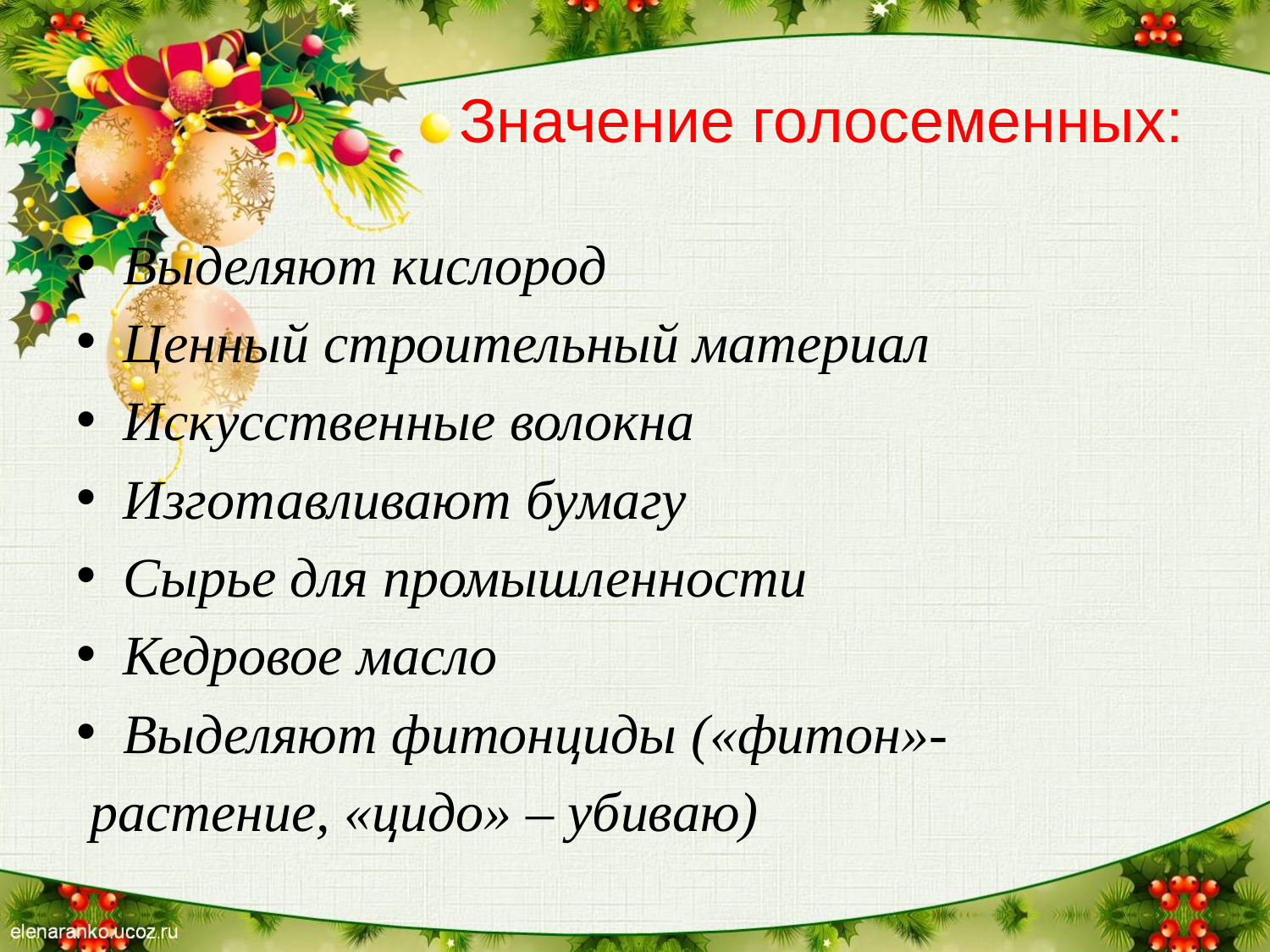

# Значение голосеменных:
Выделяют кислород
Ценный строительный материал
Искусственные волокна
Изготавливают бумагу
Сырье для промышленности
Кедровое масло
Выделяют фитонциды («фитон»-
 растение, «цидо» – убиваю)